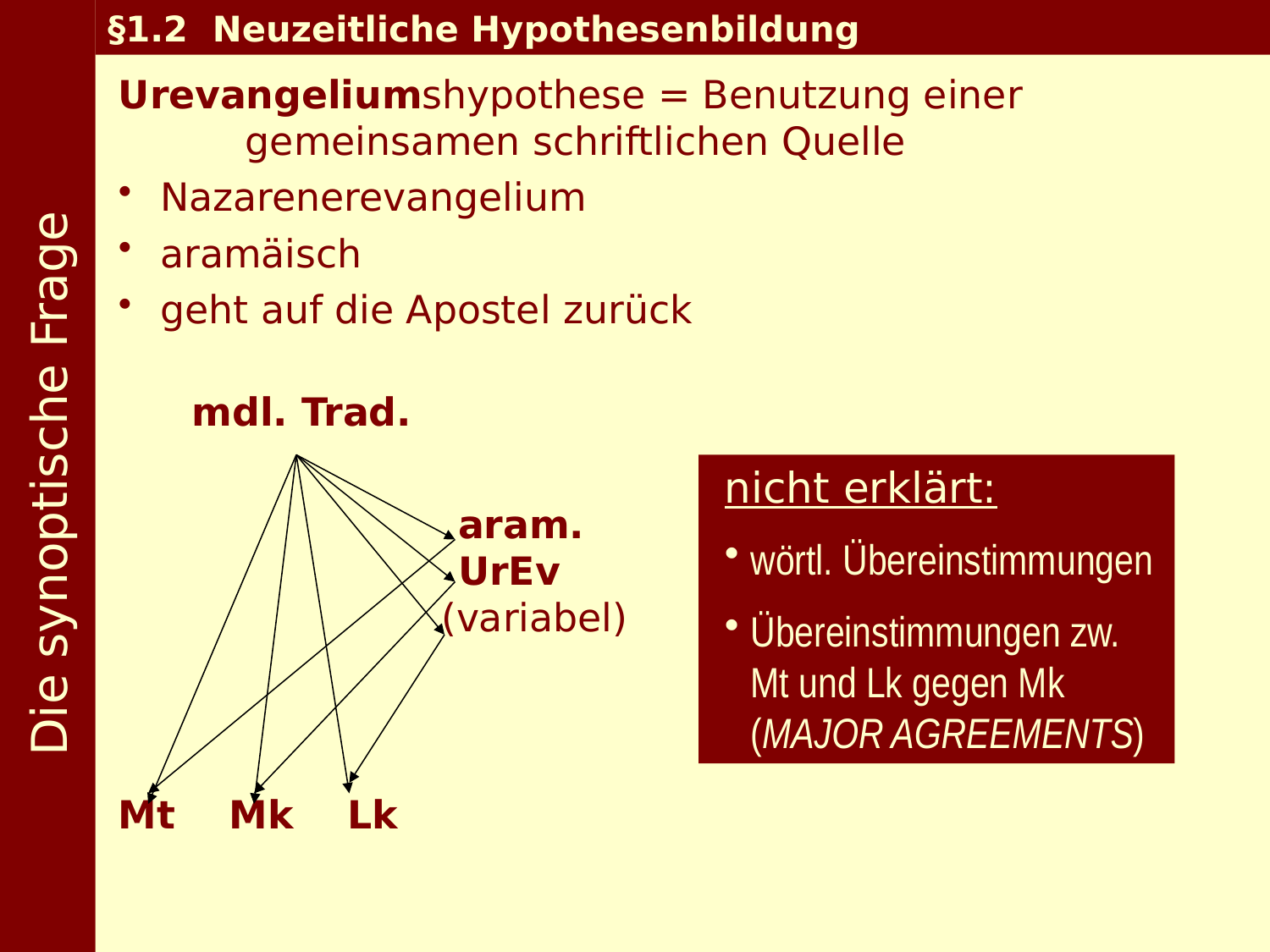

Die synoptische Frage
§1.2  Neuzeitliche Hypothesenbildung
Urevangeliumshypothese = Benutzung einer 		gemeinsamen schriftlichen Quelle
 Nazarenerevangelium
 aramäisch
 geht auf die Apostel zurück
      mdl. Trad.
			  			       aram.			       UrEv	 	                (variabel)

Mt    Mk    Lk

nicht erklärt:
wörtl. Übereinstimmungen
Übereinstimmungen zw. Mt und Lk gegen Mk (MAJOR AGREEMENTS)